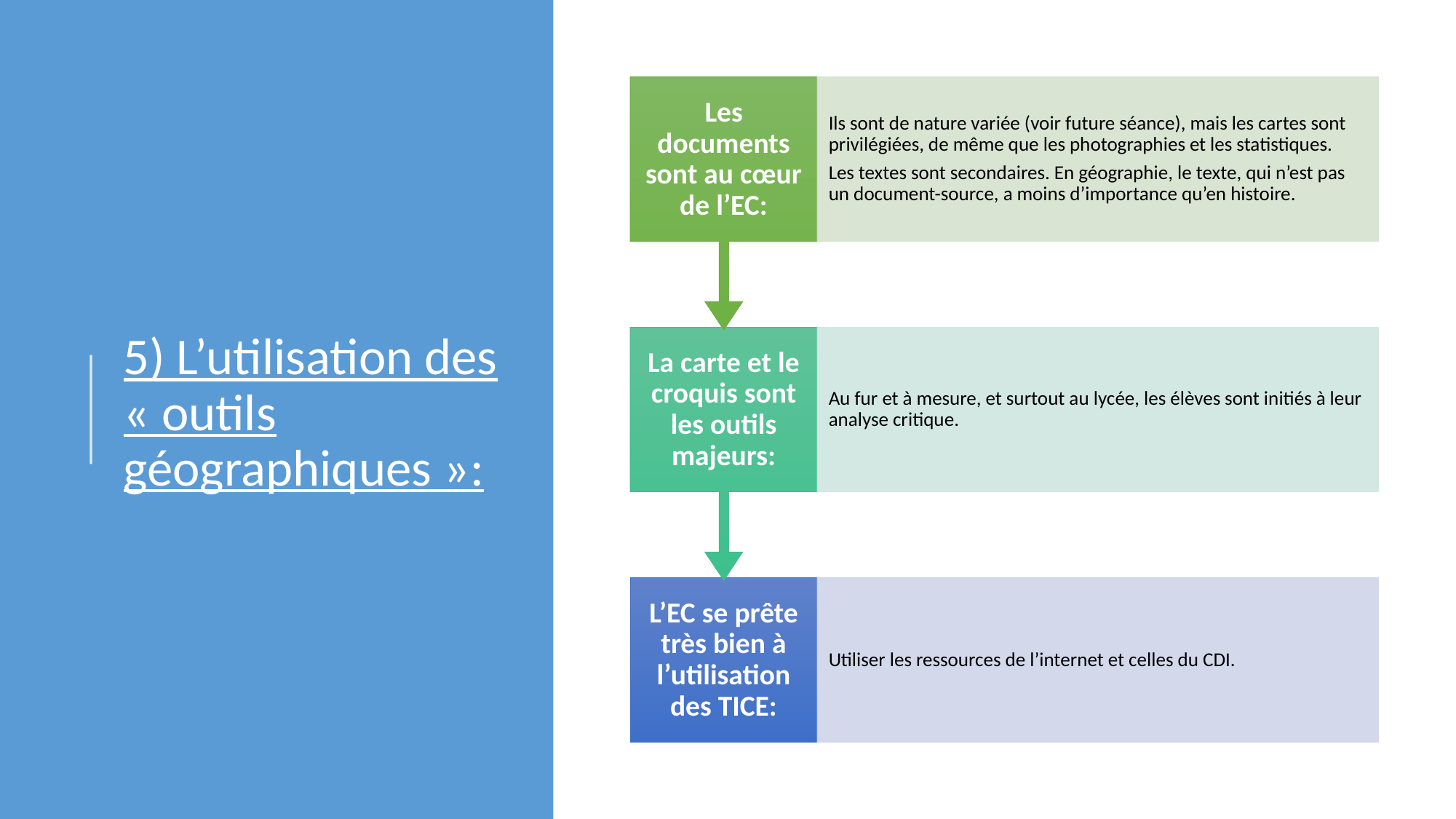

L’EC se prête très bien à l’utilisation des TICE:
Utiliser les ressources de l’internet et celles du CDI.
La carte et le croquis sont les outils majeurs:
Au fur et à mesure, et surtout au lycée, les élèves sont initiés à leur analyse critique.
Les documents sont au cœur de l’EC:
Ils sont de nature variée (voir future séance), mais les cartes sont privilégiées, de même que les photographies et les statistiques.
Les textes sont secondaires. En géographie, le texte, qui n’est pas un document-source, a moins d’importance qu’en histoire.
# 5) L’utilisation des « outils géographiques »: